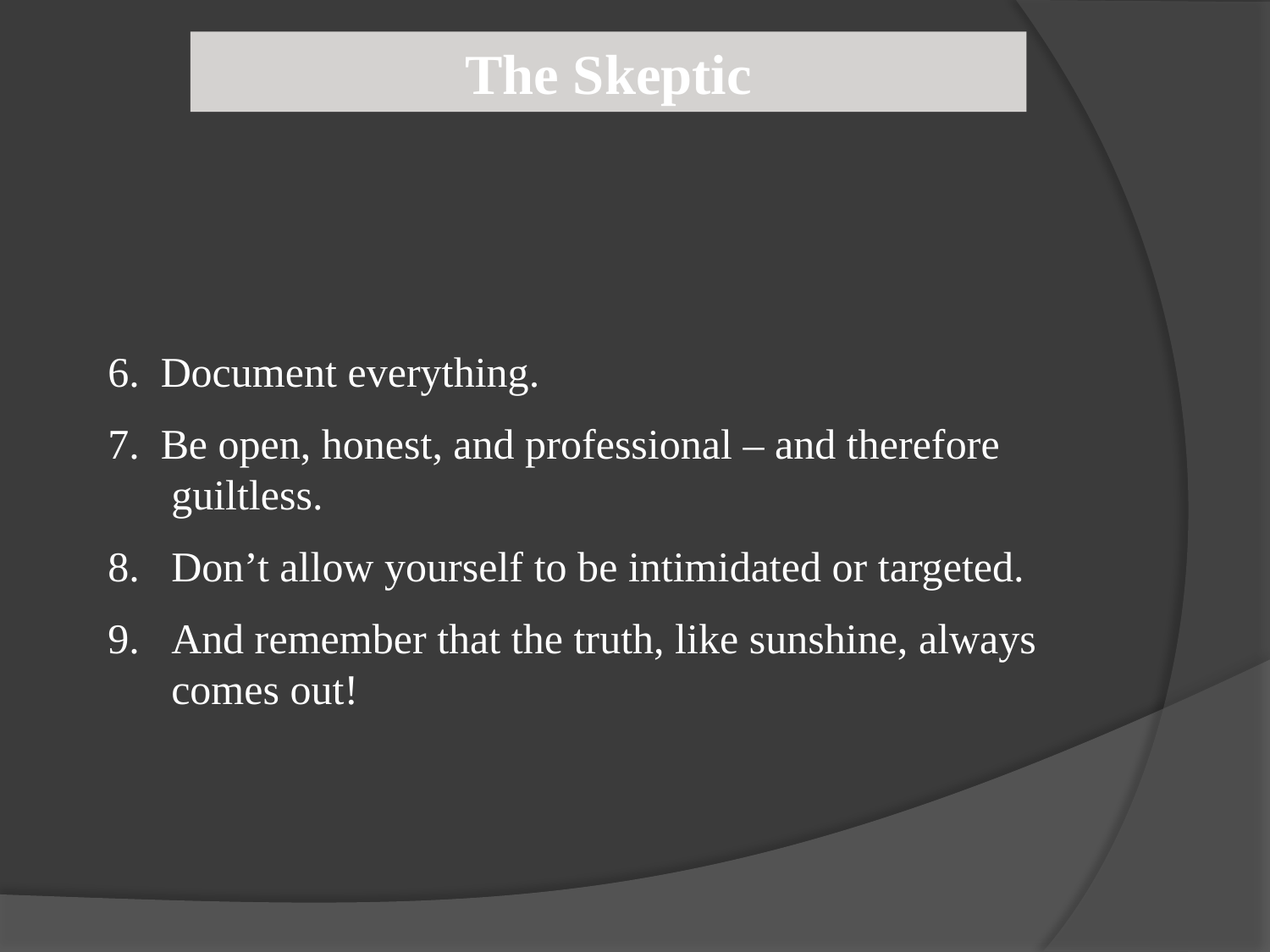

The Skeptic
6.  Document everything.
7.  Be open, honest, and professional – and therefore guiltless.
Don’t allow yourself to be intimidated or targeted.
And remember that the truth, like sunshine, always comes out!